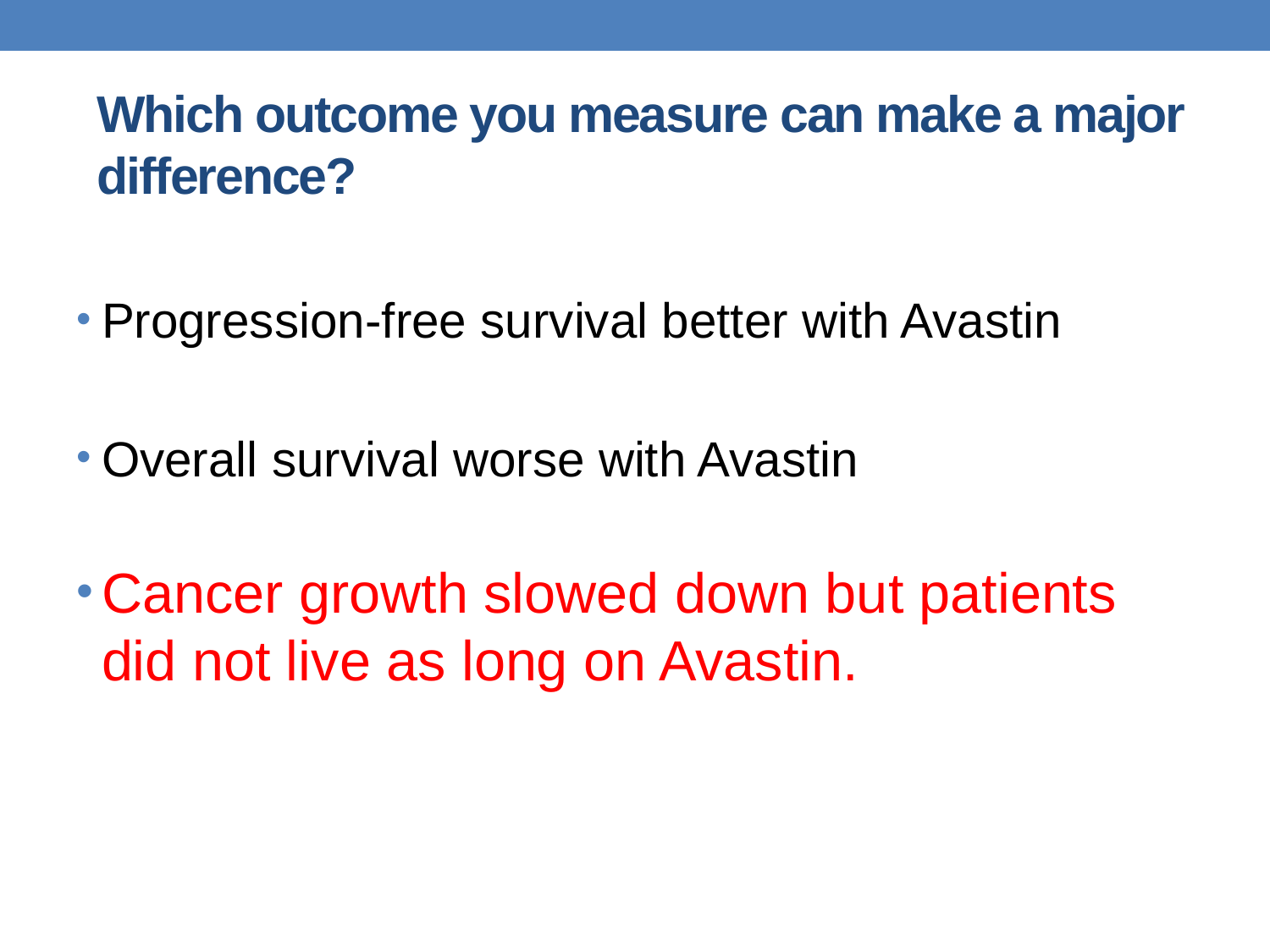

# Which outcome you measure can make a major difference?

Progression-free survival better with Avastin

Overall survival worse with Avastin

Cancer growth slowed down but patients did not live as long on Avastin.